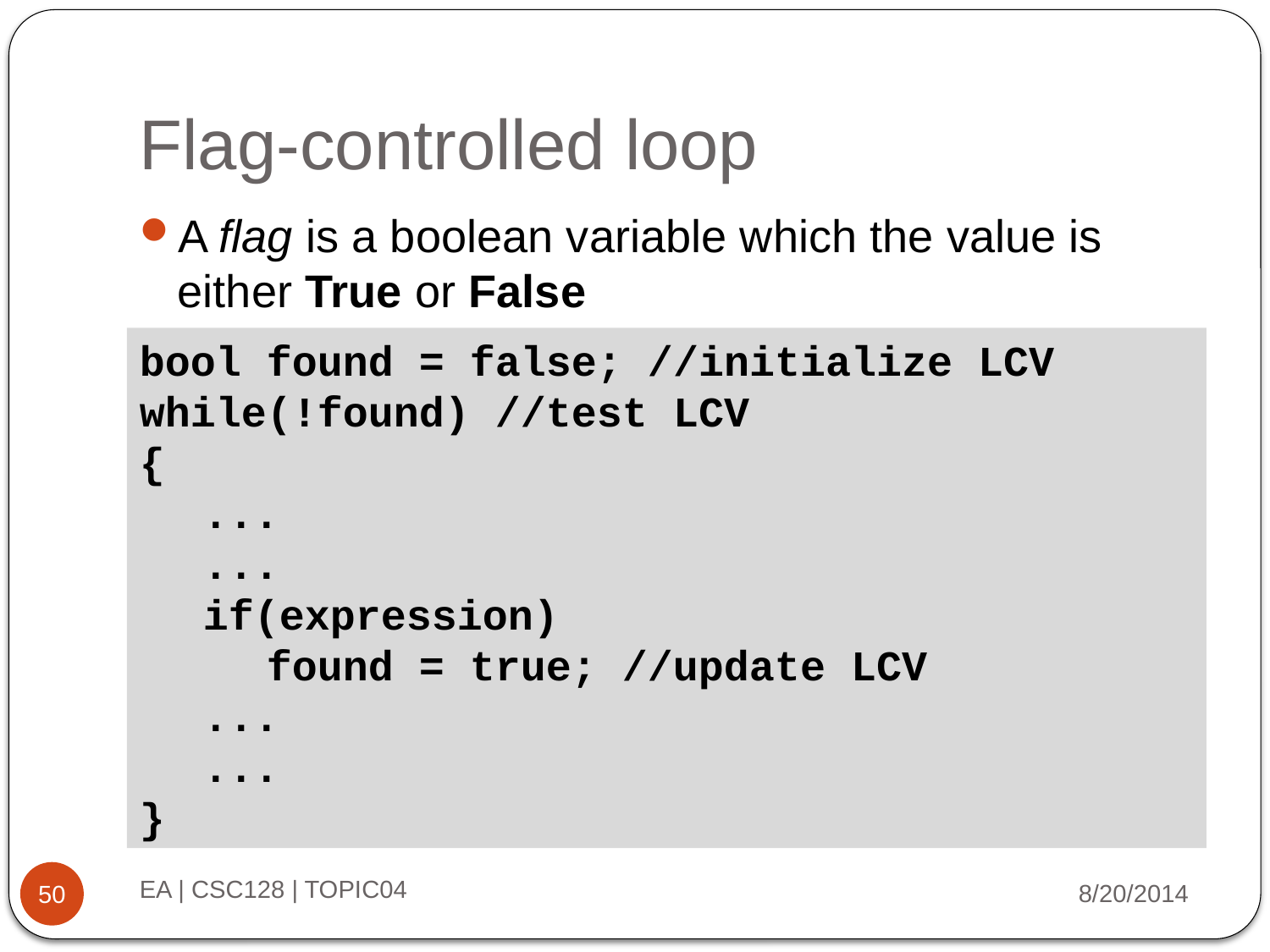

# Flag-controlled loop
A flag is a boolean variable which the value is either True or False
Syntax/structure
bool found = false; //initialize LCV
while(!found) //test LCV
{
...
...
if(expression)
found = true; //update LCV
...
...
}
EA | CSC128 | TOPIC04
8/20/2014
50